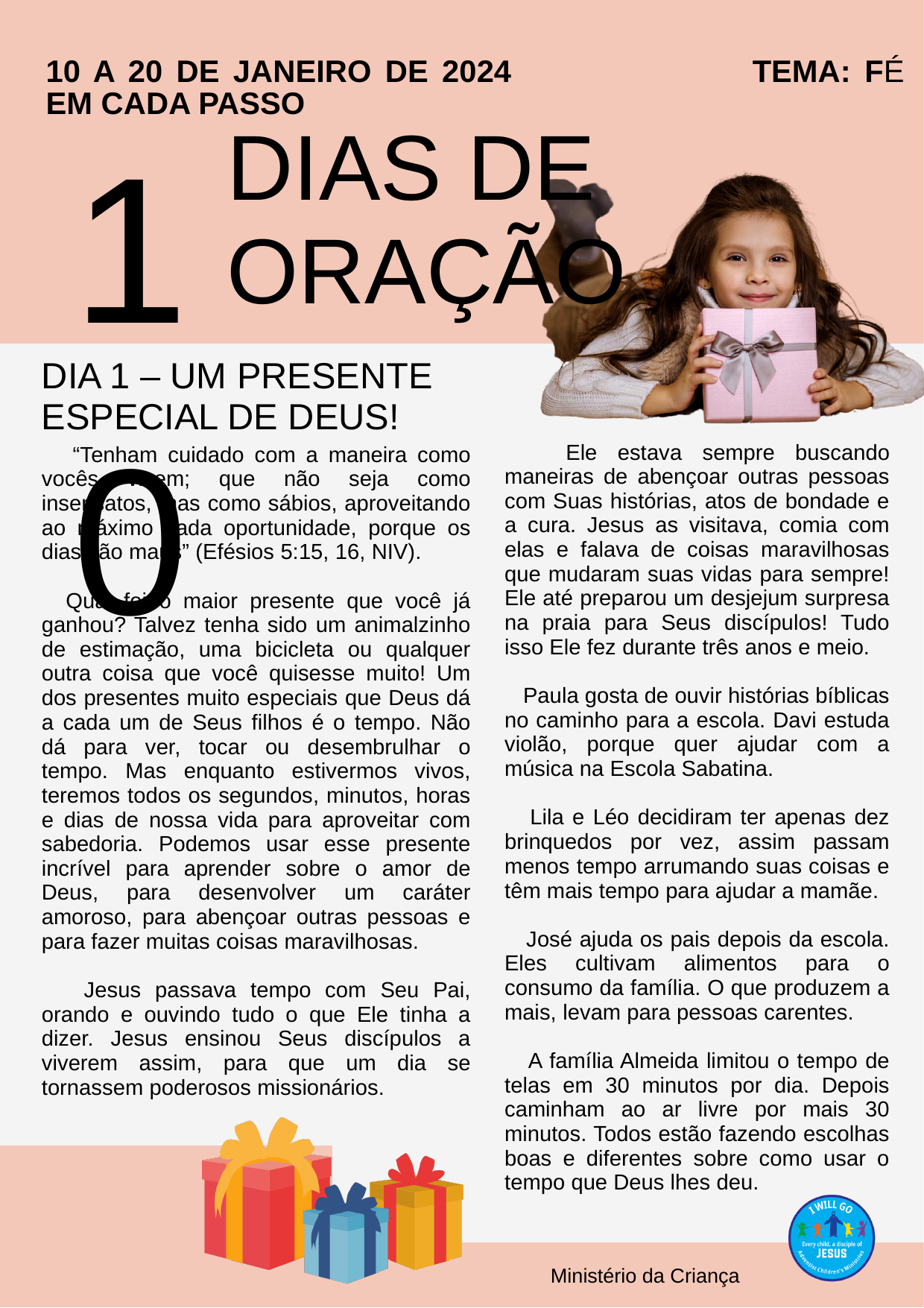

10 A 20 DE JANEIRO DE 2024		 	TEMA: FÉ EM CADA PASSO

10
DIAS DE ORAÇÃO
DIA 1 – UM PRESENTE ESPECIAL DE DEUS!
   Ele estava sempre buscando maneiras de abençoar outras pessoas com Suas histórias, atos de bondade e a cura. Jesus as visitava, comia com elas e falava de coisas maravilhosas que mudaram suas vidas para sempre! Ele até preparou um desjejum surpresa na praia para Seus discípulos! Tudo isso Ele fez durante três anos e meio.

   Paula gosta de ouvir histórias bíblicas no caminho para a escola. Davi estuda violão, porque quer ajudar com a música na Escola Sabatina.

   Lila e Léo decidiram ter apenas dez brinquedos por vez, assim passam menos tempo arrumando suas coisas e têm mais tempo para ajudar a mamãe.

   José ajuda os pais depois da escola. Eles cultivam alimentos para o consumo da família. O que produzem a mais, levam para pessoas carentes.

   A família Almeida limitou o tempo de telas em 30 minutos por dia. Depois caminham ao ar livre por mais 30 minutos. Todos estão fazendo escolhas boas e diferentes sobre como usar o tempo que Deus lhes deu.
   “Tenham cuidado com a maneira como vocês vivem; que não seja como insensatos, mas como sábios, aproveitando ao máximo cada oportunidade, porque os dias são maus” (Efésios 5:15, 16, NIV).

  Qual foi o maior presente que você já ganhou? Talvez tenha sido um animalzinho de estimação, uma bicicleta ou qualquer outra coisa que você quisesse muito! Um dos presentes muito especiais que Deus dá a cada um de Seus filhos é o tempo. Não dá para ver, tocar ou desembrulhar o tempo. Mas enquanto estivermos vivos, teremos todos os segundos, minutos, horas e dias de nossa vida para aproveitar com sabedoria. Podemos usar esse presente incrível para aprender sobre o amor de Deus, para desenvolver um caráter amoroso, para abençoar outras pessoas e para fazer muitas coisas maravilhosas.

   Jesus passava tempo com Seu Pai, orando e ouvindo tudo o que Ele tinha a dizer. Jesus ensinou Seus discípulos a viverem assim, para que um dia se tornassem poderosos missionários.

Ministério da Criança